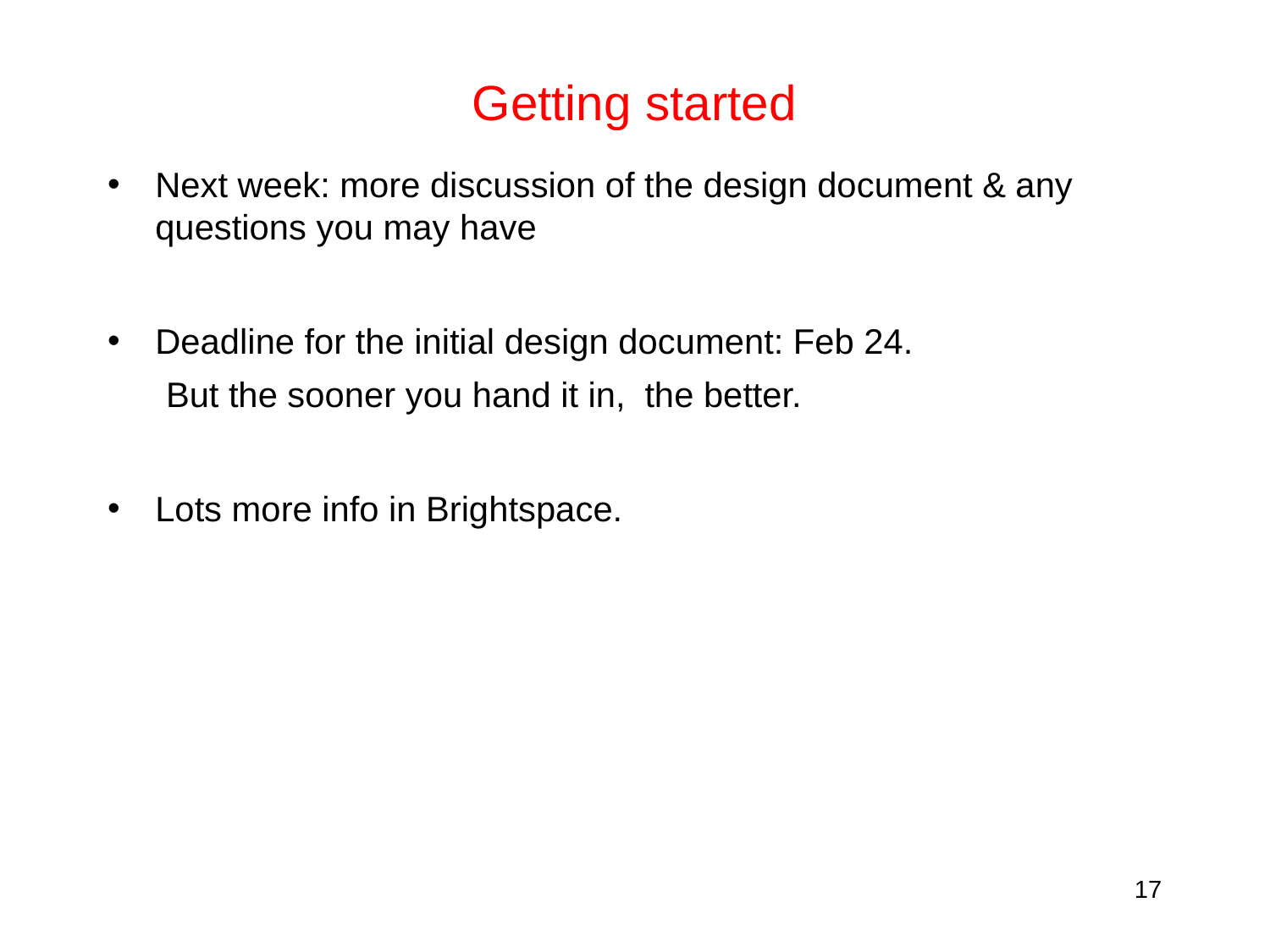

# Getting started
Next week: more discussion of the design document & any questions you may have

Deadline for the initial design document: Feb 24.
      But the sooner you hand it in,  the better.

Lots more info in Brightspace.
17